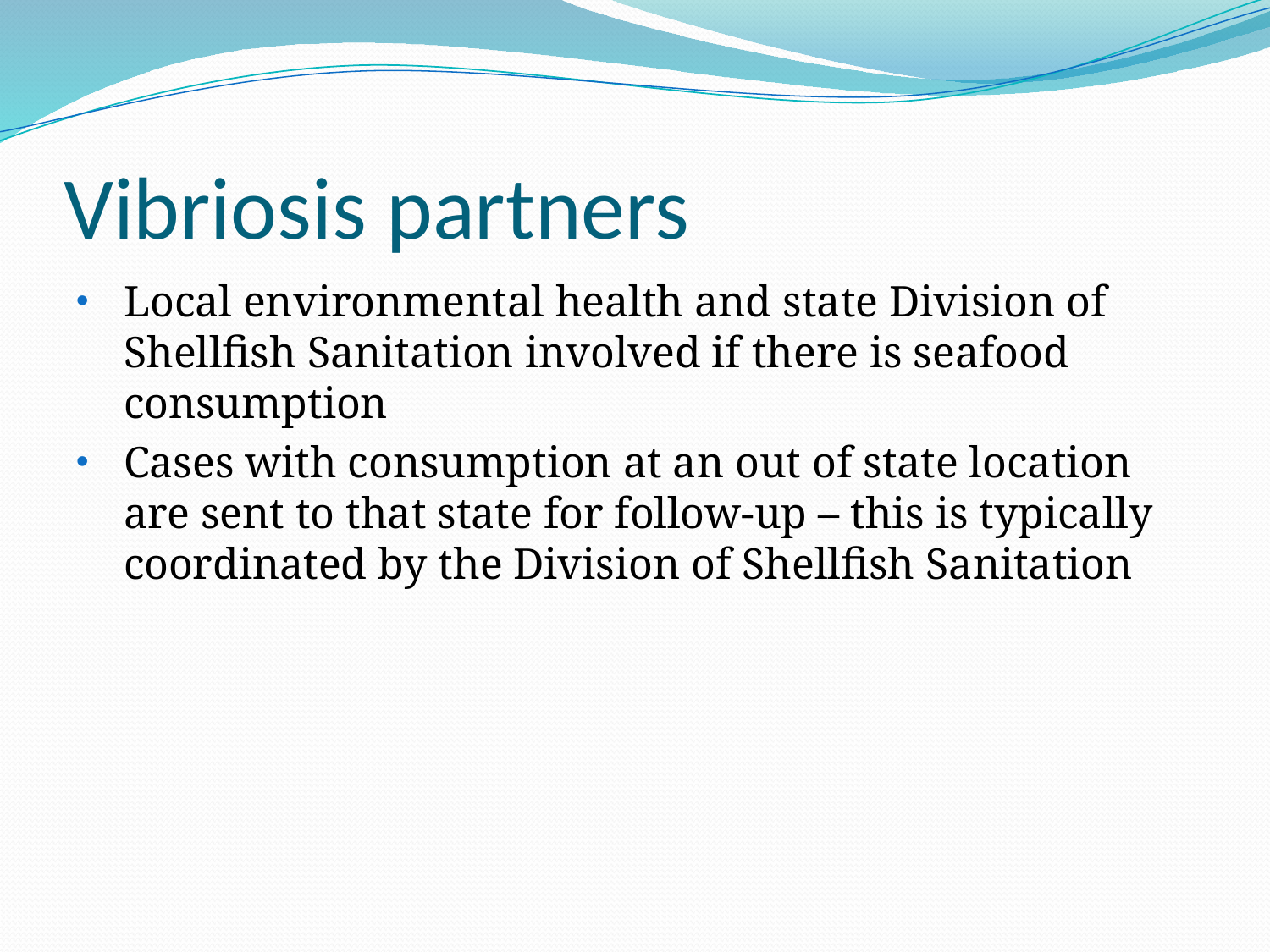

# Vibriosis partners
Local environmental health and state Division of Shellfish Sanitation involved if there is seafood consumption
Cases with consumption at an out of state location are sent to that state for follow-up – this is typically coordinated by the Division of Shellfish Sanitation